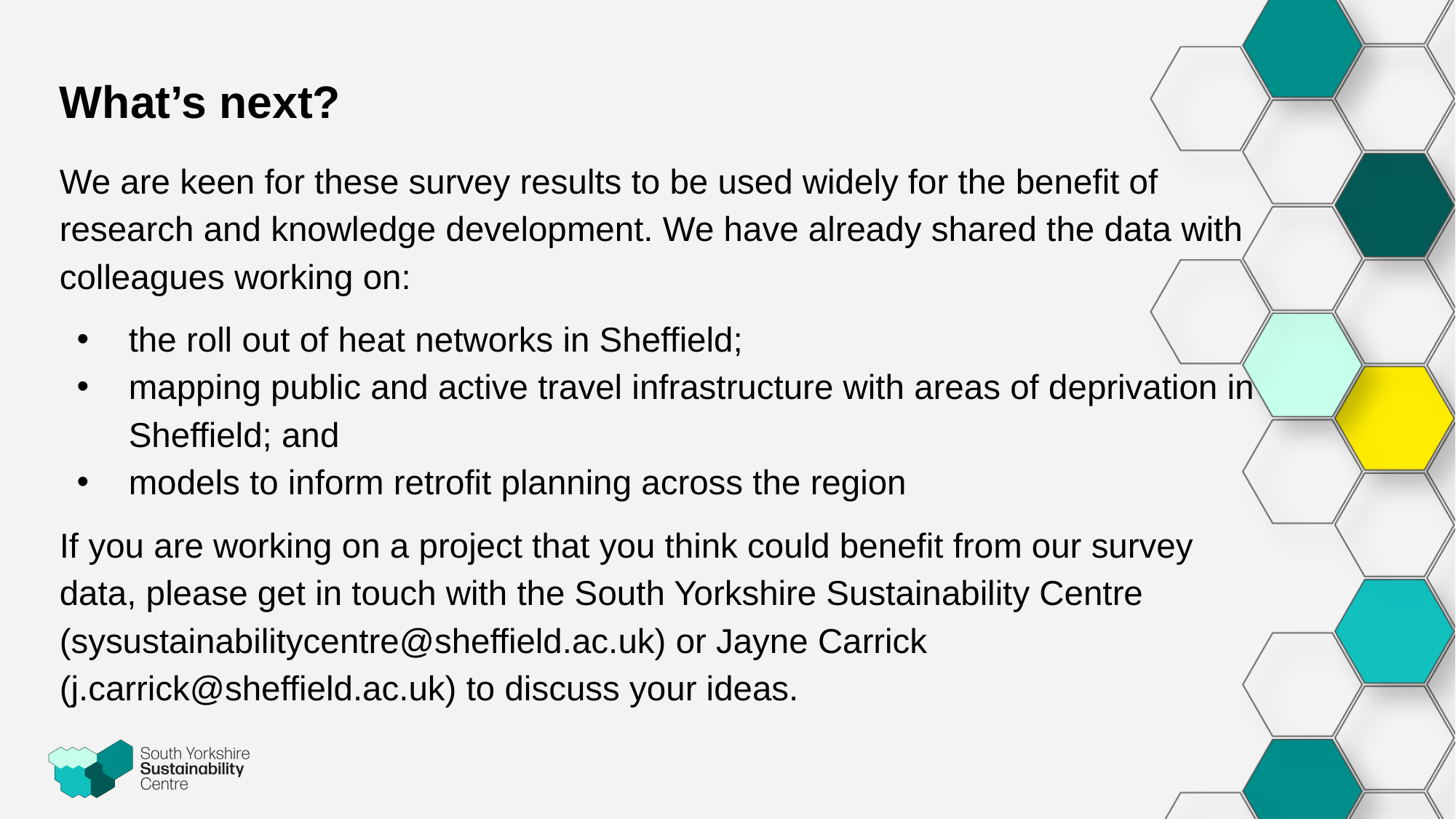

# What’s next?
We are keen for these survey results to be used widely for the benefit of research and knowledge development. We have already shared the data with colleagues working on:
the roll out of heat networks in Sheffield;
mapping public and active travel infrastructure with areas of deprivation in Sheffield; and
models to inform retrofit planning across the region
If you are working on a project that you think could benefit from our survey data, please get in touch with the South Yorkshire Sustainability Centre (sysustainabilitycentre@sheffield.ac.uk) or Jayne Carrick (j.carrick@sheffield.ac.uk) to discuss your ideas.